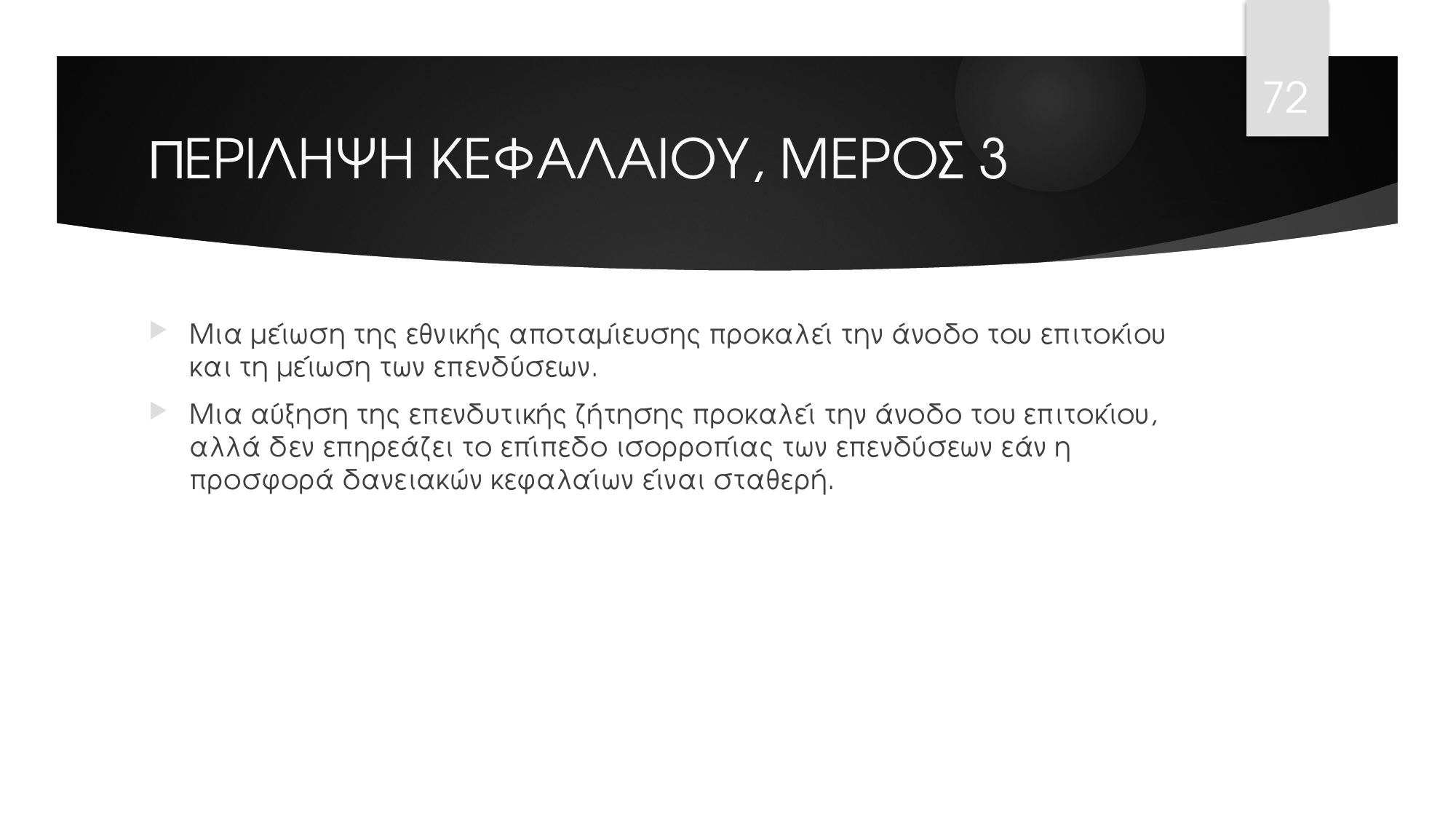

72
# ΠΕΡΙΛΗΨΗ ΚΕΦΑΛΑΙΟΥ, ΜΕΡΟΣ 3
Μια μείωση της εθνικής αποταμίευσης προκαλεί την άνοδο του επιτοκίου και τη μείωση των επενδύσεων.
Μια αύξηση της επενδυτικής ζήτησης προκαλεί την άνοδο του επιτοκίου, αλλά δεν επηρεάζει το επίπεδο ισορροπίας των επενδύσεων εάν η προσφορά δανειακών κεφαλαίων είναι σταθερή.